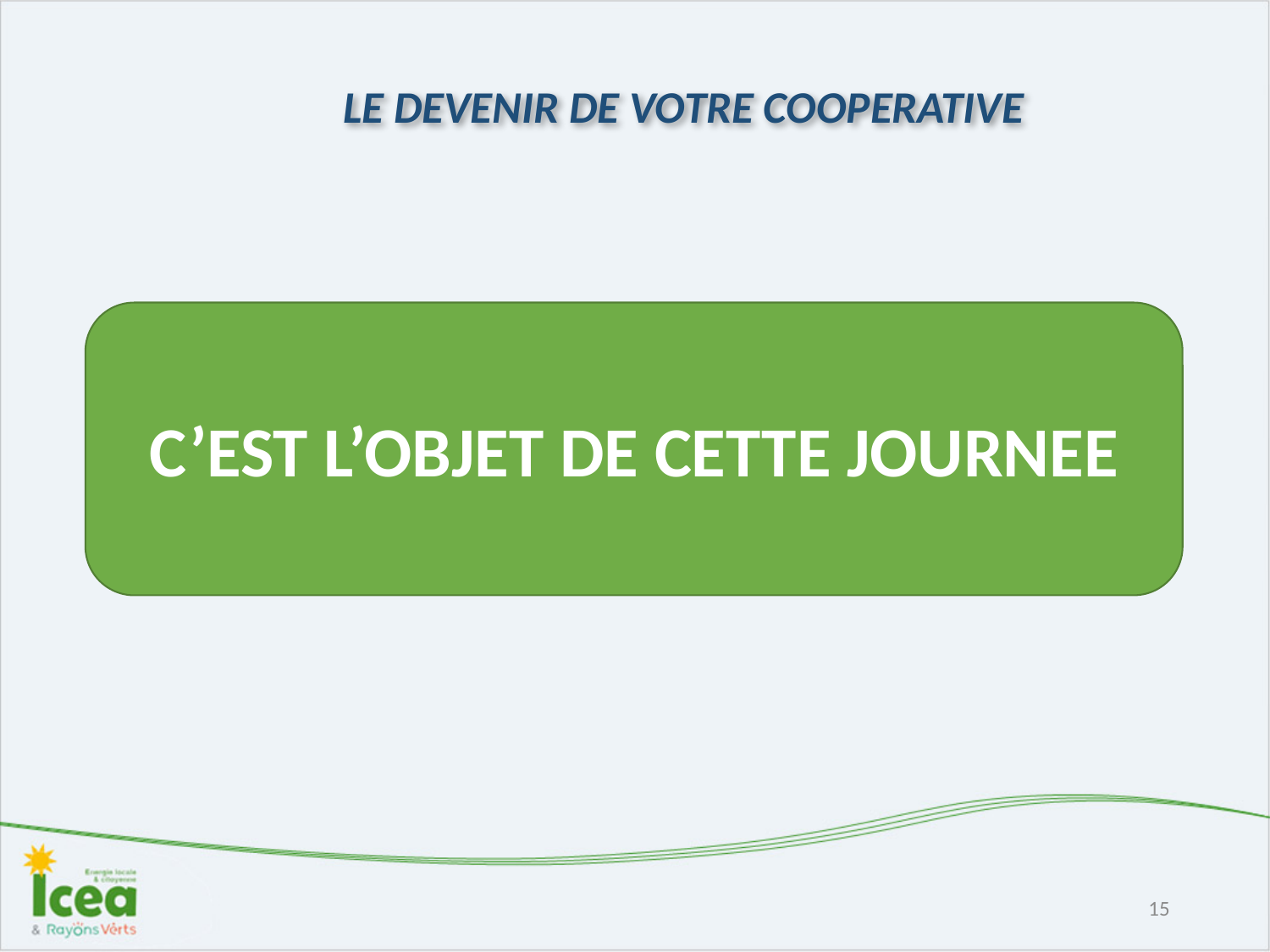

LE DEVENIR DE VOTRE COOPERATIVE
C’EST L’OBJET DE CETTE JOURNEE

15